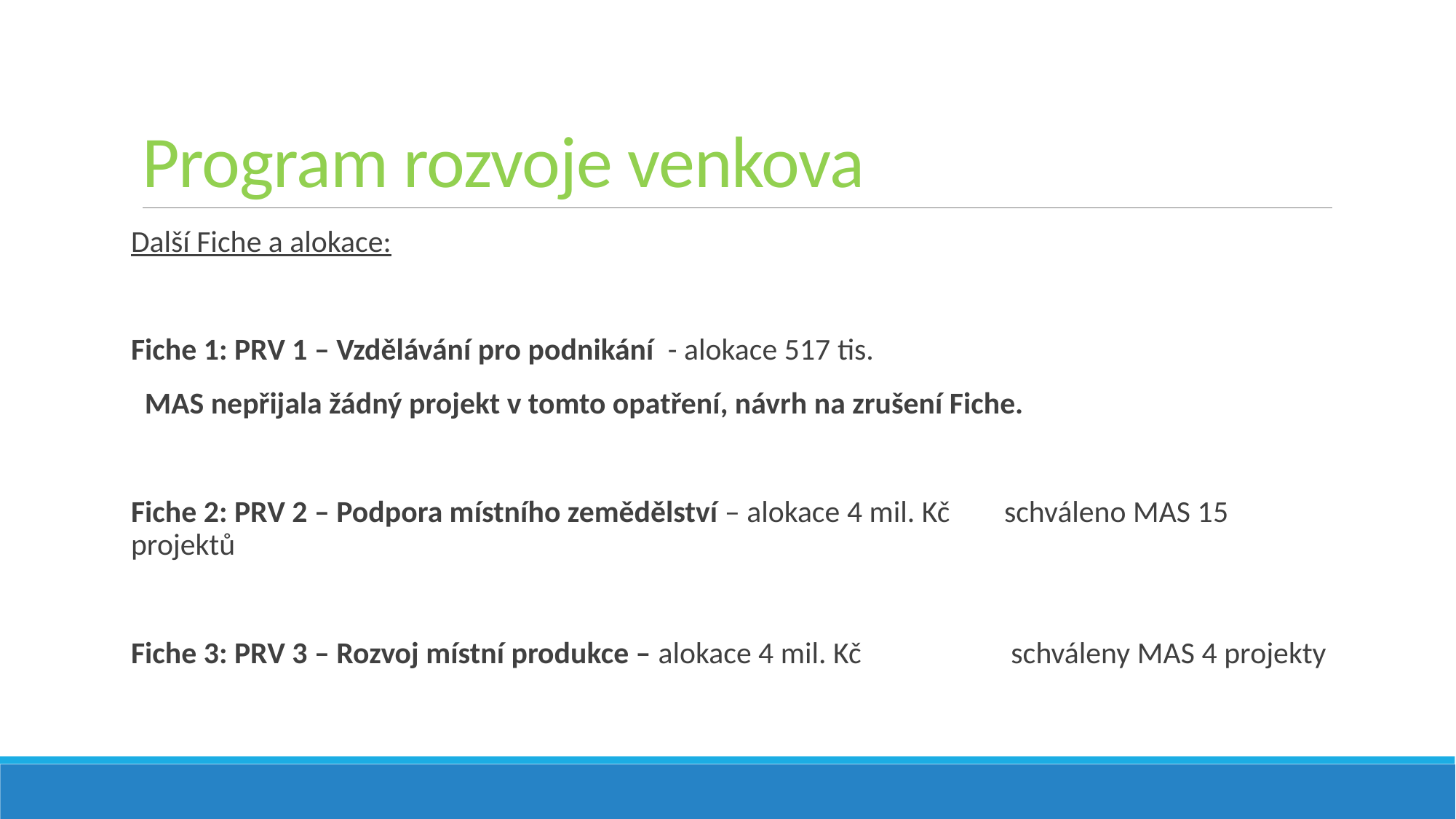

# Program rozvoje venkova
Další Fiche a alokace:

Fiche 1: PRV 1 – Vzdělávání pro podnikání  - alokace 517 tis.
  MAS nepřijala žádný projekt v tomto opatření, návrh na zrušení Fiche.

Fiche 2: PRV 2 – Podpora místního zemědělství – alokace 4 mil. Kč     	schváleno MAS 15 projektů

Fiche 3: PRV 3 – Rozvoj místní produkce – alokace 4 mil. Kč 		 schváleny MAS 4 projekty